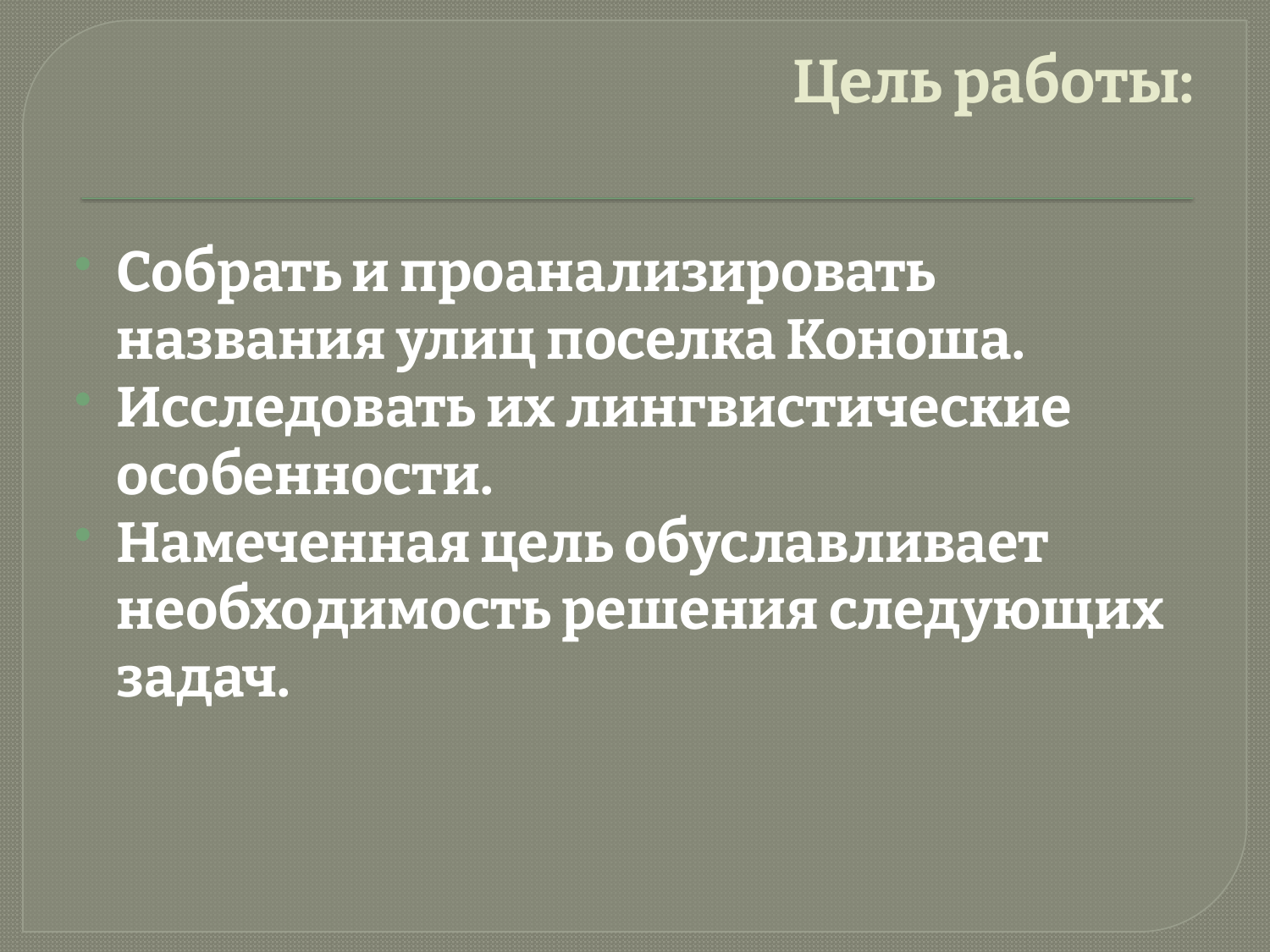

# Цель работы:
Собрать и проанализировать названия улиц поселка Коноша.
Исследовать их лингвистические особенности.
Намеченная цель обуславливает необходимость решения следующих задач.